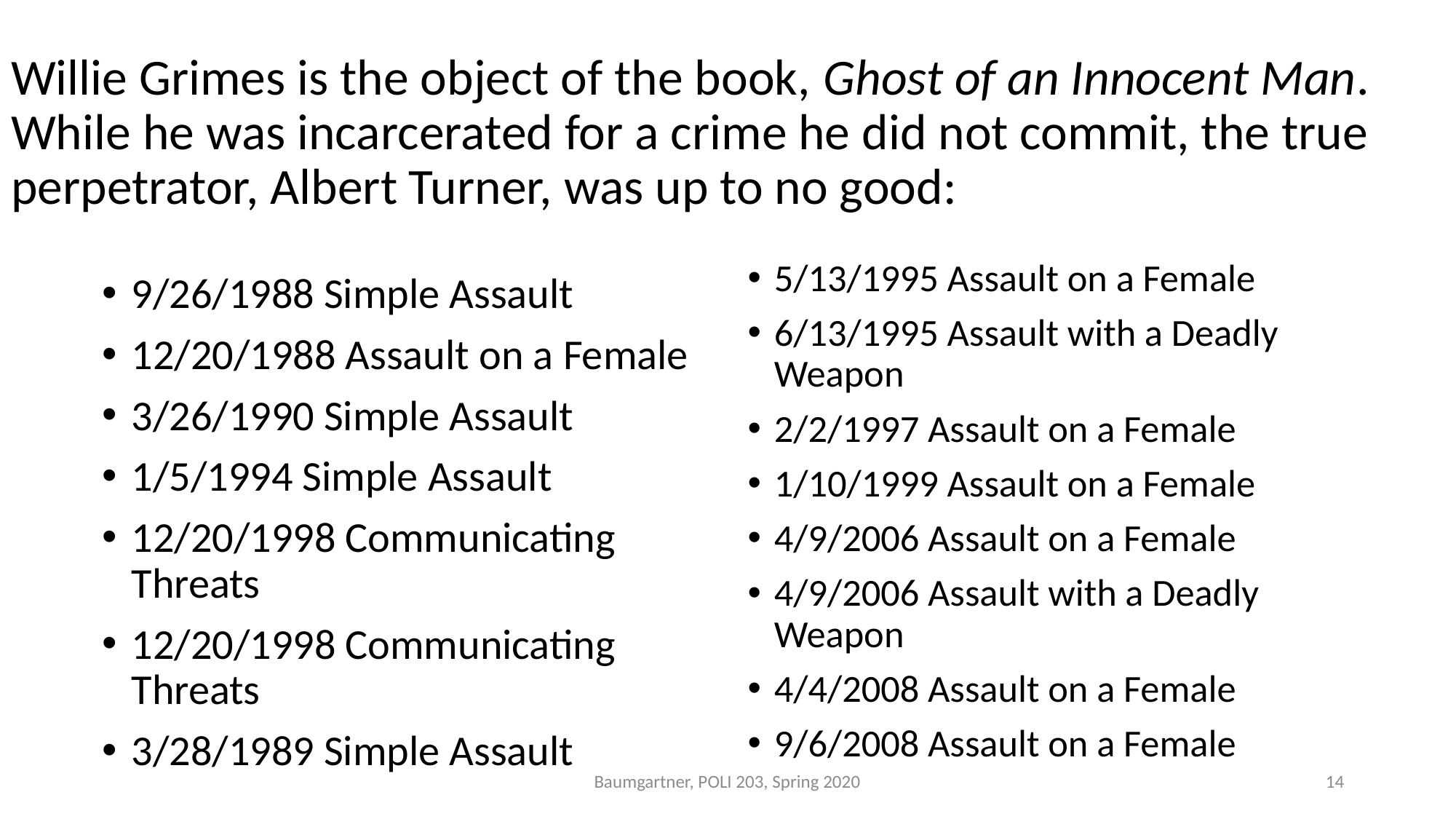

# Willie Grimes is the object of the book, Ghost of an Innocent Man. While he was incarcerated for a crime he did not commit, the true perpetrator, Albert Turner, was up to no good:
5/13/1995 Assault on a Female
6/13/1995 Assault with a Deadly Weapon
2/2/1997 Assault on a Female
1/10/1999 Assault on a Female
4/9/2006 Assault on a Female
4/9/2006 Assault with a Deadly Weapon
4/4/2008 Assault on a Female
9/6/2008 Assault on a Female

9/26/1988 Simple Assault
12/20/1988 Assault on a Female
3/26/1990 Simple Assault
1/5/1994 Simple Assault
12/20/1998 Communicating Threats
12/20/1998 Communicating Threats
3/28/1989 Simple Assault
Baumgartner, POLI 203, Spring 2020
14